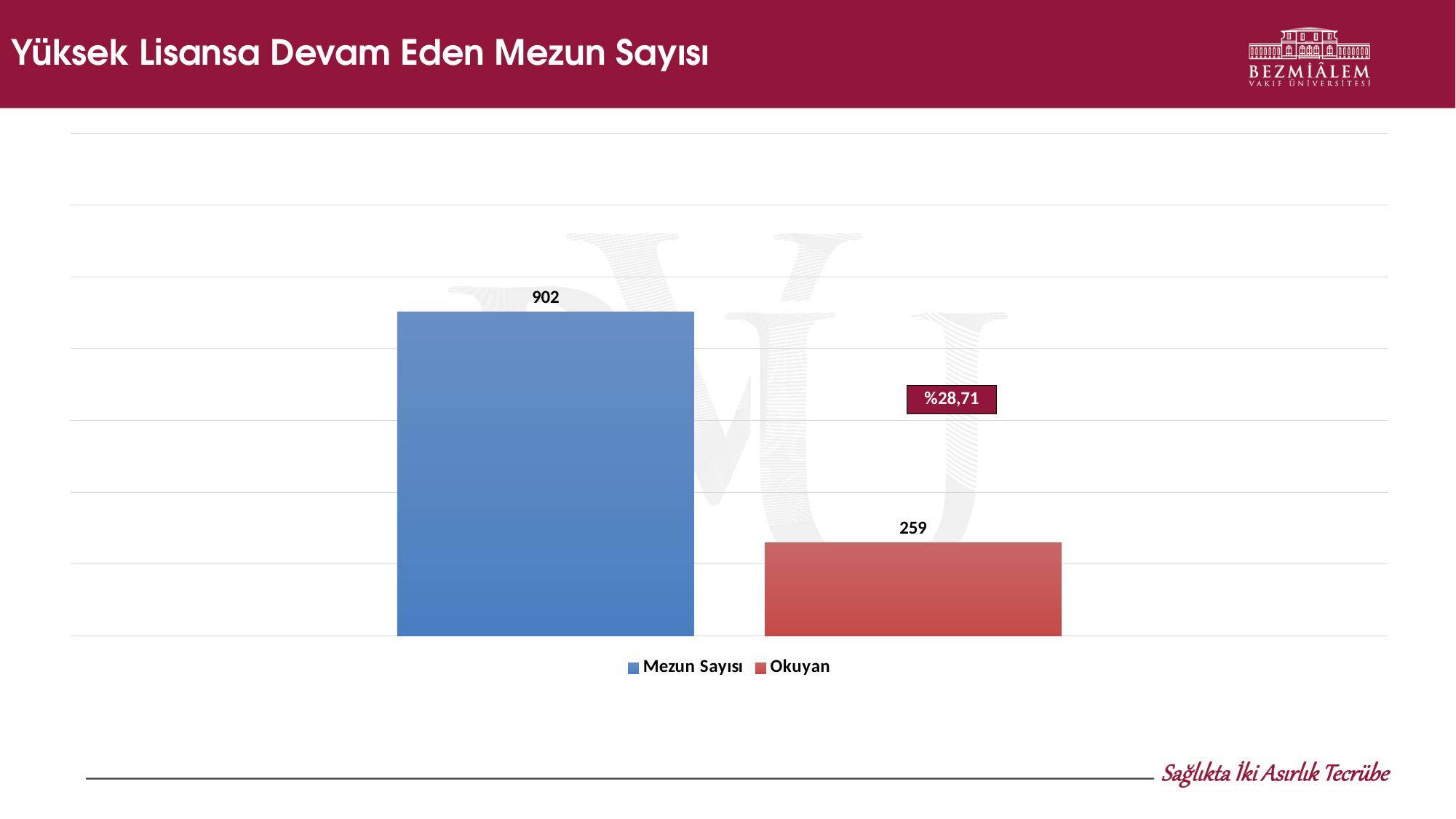

# Yüksek Lisansa Devam Eden Mezun Sayısı

### Chart

| Category | Mezun Sayısı | Okuyan |
|---|---|---|
| GENEL | 902.0 | 259.0 |